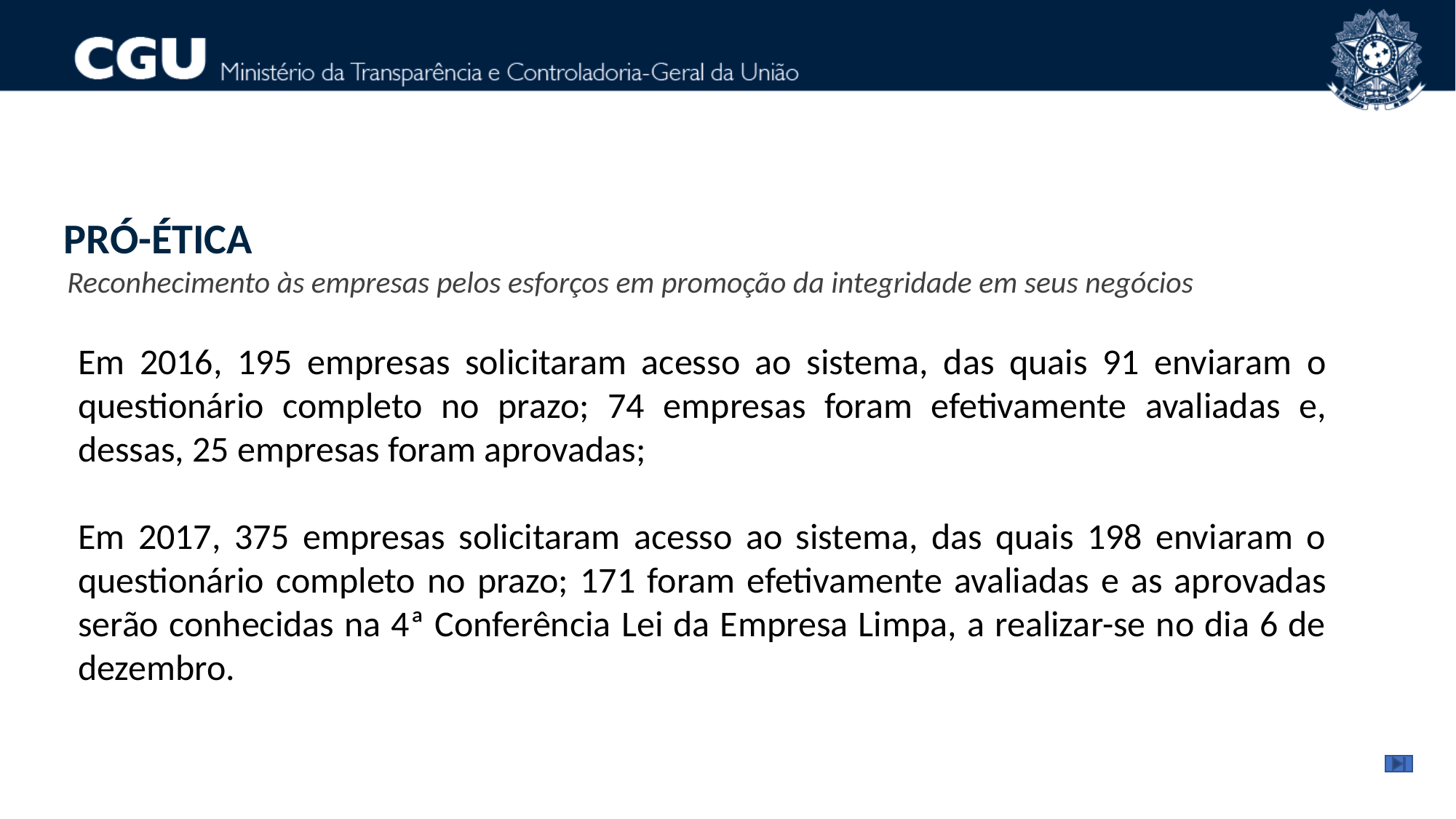

PRÓ-ÉTICA
Reconhecimento às empresas pelos esforços em promoção da integridade em seus negócios
Em 2016, 195 empresas solicitaram acesso ao sistema, das quais 91 enviaram o questionário completo no prazo; 74 empresas foram efetivamente avaliadas e, dessas, 25 empresas foram aprovadas;

Em 2017, 375 empresas solicitaram acesso ao sistema, das quais 198 enviaram o questionário completo no prazo; 171 foram efetivamente avaliadas e as aprovadas serão conhecidas na 4ª Conferência Lei da Empresa Limpa, a realizar-se no dia 6 de dezembro.